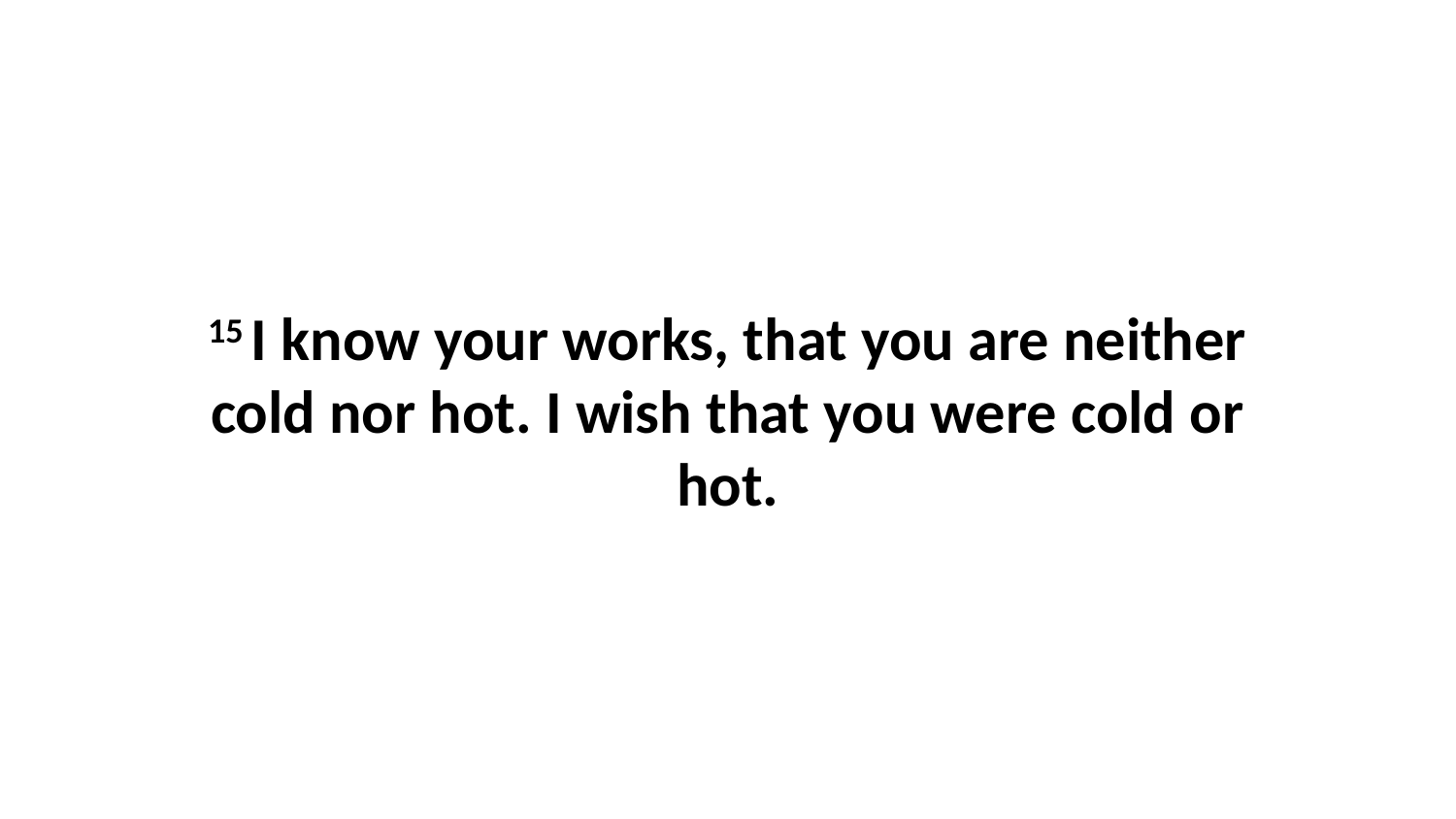

15 I know your works, that you are neither cold nor hot. I wish that you were cold or hot.